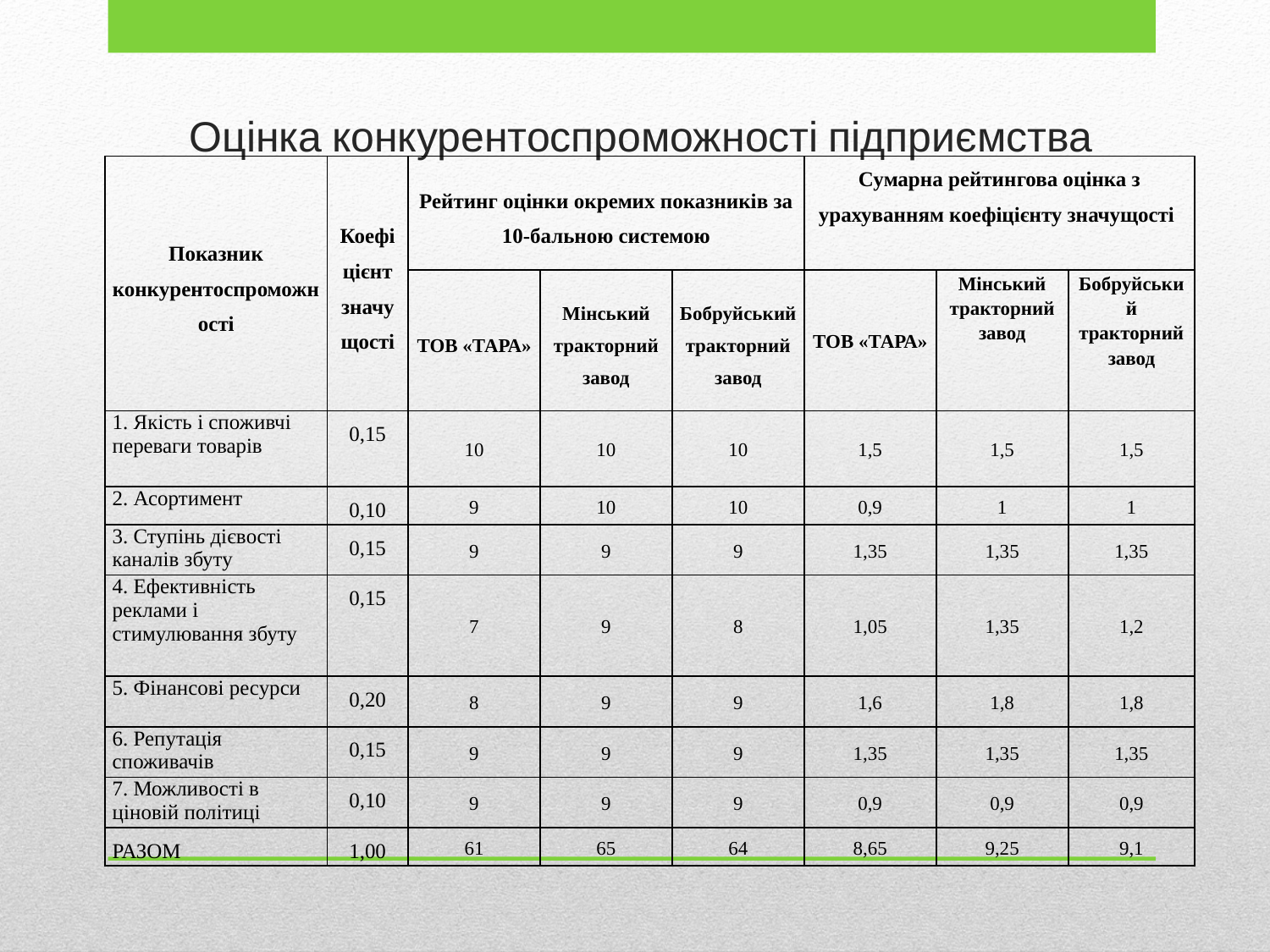

# Оцінка конкурентоспроможності підприємства
| Показник конкурентоспроможності | Коефіцієнт значущості | Рейтинг оцінки окремих показників за 10-бальною системою |  |  | Сумарна рейтингова оцінка з урахуванням коефіцієнту значущості |  |  |
| --- | --- | --- | --- | --- | --- | --- | --- |
|  |  | ТОВ «ТАРА» | Мінський тракторний завод | Бобруйський тракторний завод | ТОВ «ТАРА» | Мінський тракторний завод | Бобруйський тракторний завод |
| 1. Якість і споживчі переваги товарів | 0,15 | 10 | 10 | 10 | 1,5 | 1,5 | 1,5 |
| 2. Асортимент | 0,10 | 9 | 10 | 10 | 0,9 | 1 | 1 |
| 3. Ступінь дієвості каналів збуту | 0,15 | 9 | 9 | 9 | 1,35 | 1,35 | 1,35 |
| 4. Ефективність реклами і стимулювання збуту | 0,15 | 7 | 9 | 8 | 1,05 | 1,35 | 1,2 |
| 5. Фінансові ресурси | 0,20 | 8 | 9 | 9 | 1,6 | 1,8 | 1,8 |
| 6. Репутація споживачів | 0,15 | 9 | 9 | 9 | 1,35 | 1,35 | 1,35 |
| 7. Можливості в ціновій політиці | 0,10 | 9 | 9 | 9 | 0,9 | 0,9 | 0,9 |
| РАЗОМ | 1,00 | 61 | 65 | 64 | 8,65 | 9,25 | 9,1 |